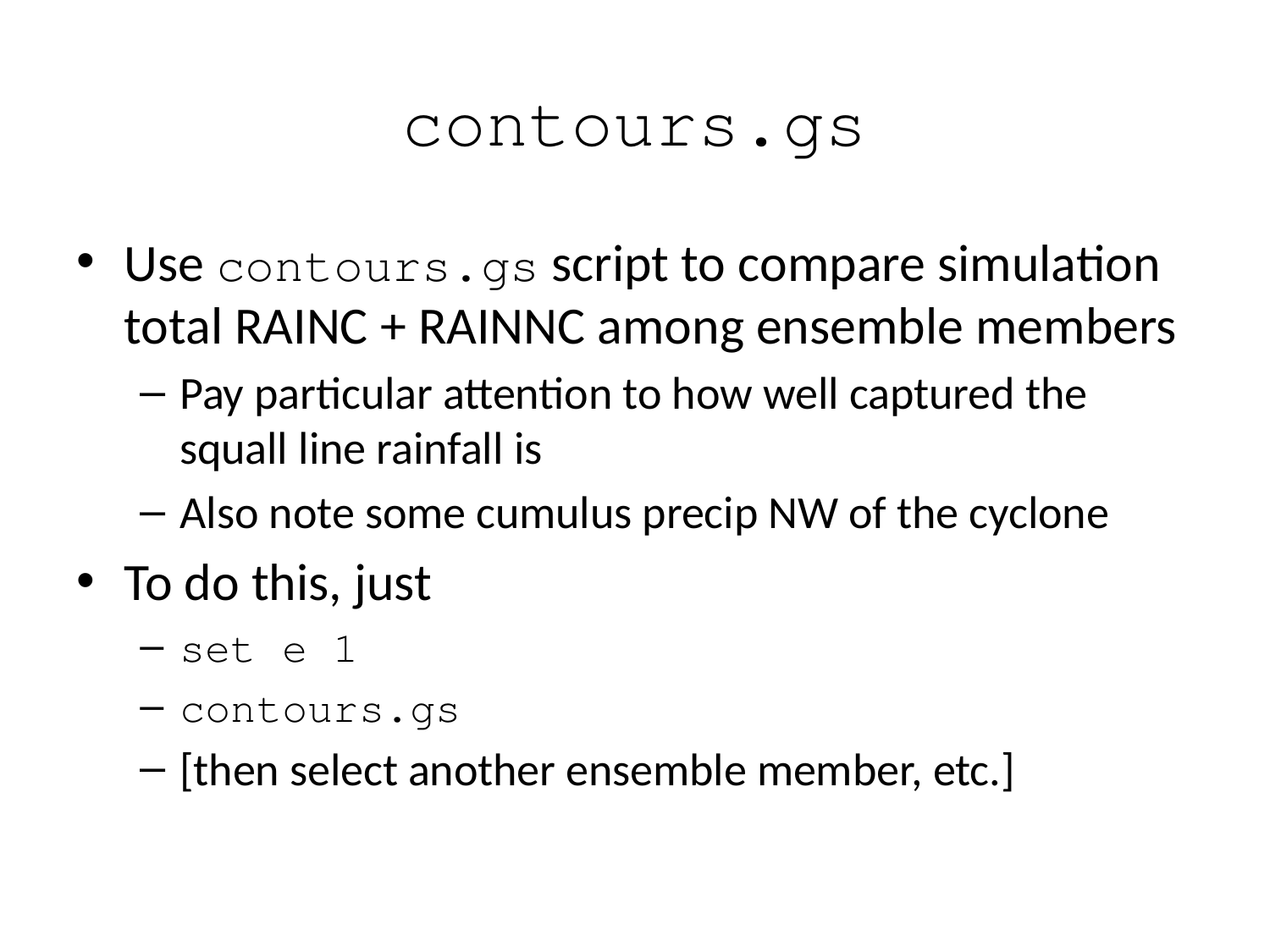

# contours.gs
Use contours.gs script to compare simulation total RAINC + RAINNC among ensemble members
Pay particular attention to how well captured the squall line rainfall is
Also note some cumulus precip NW of the cyclone
To do this, just
set e 1
contours.gs
[then select another ensemble member, etc.]